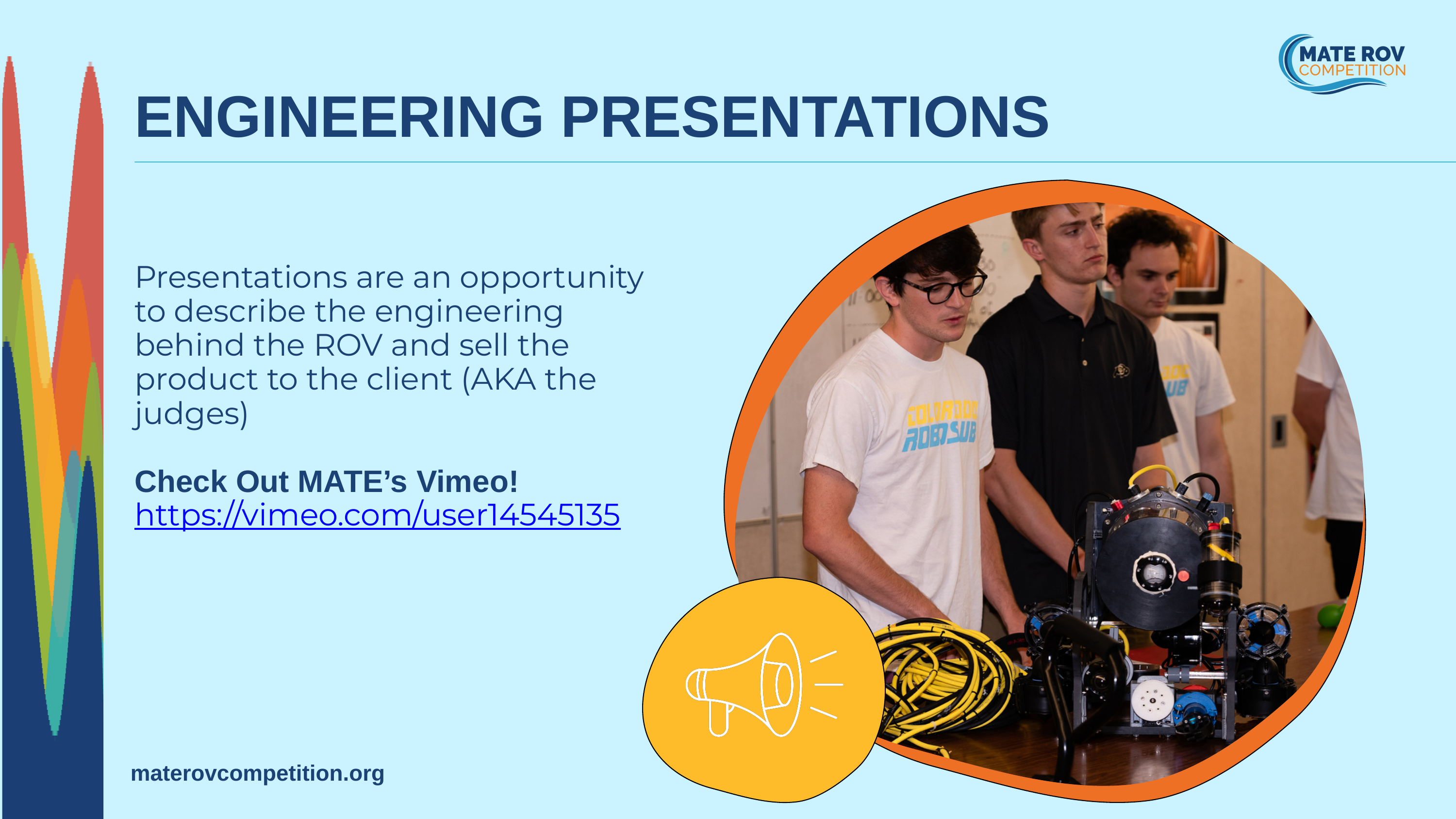

ENGINEERING PRESENTATIONS

Presentations are an opportunity to describe the engineering behind the ROV and sell the product to the client (AKA the judges)

Check Out MATE’s Vimeo!
https://vimeo.com/user14545135

materovcompetition.org